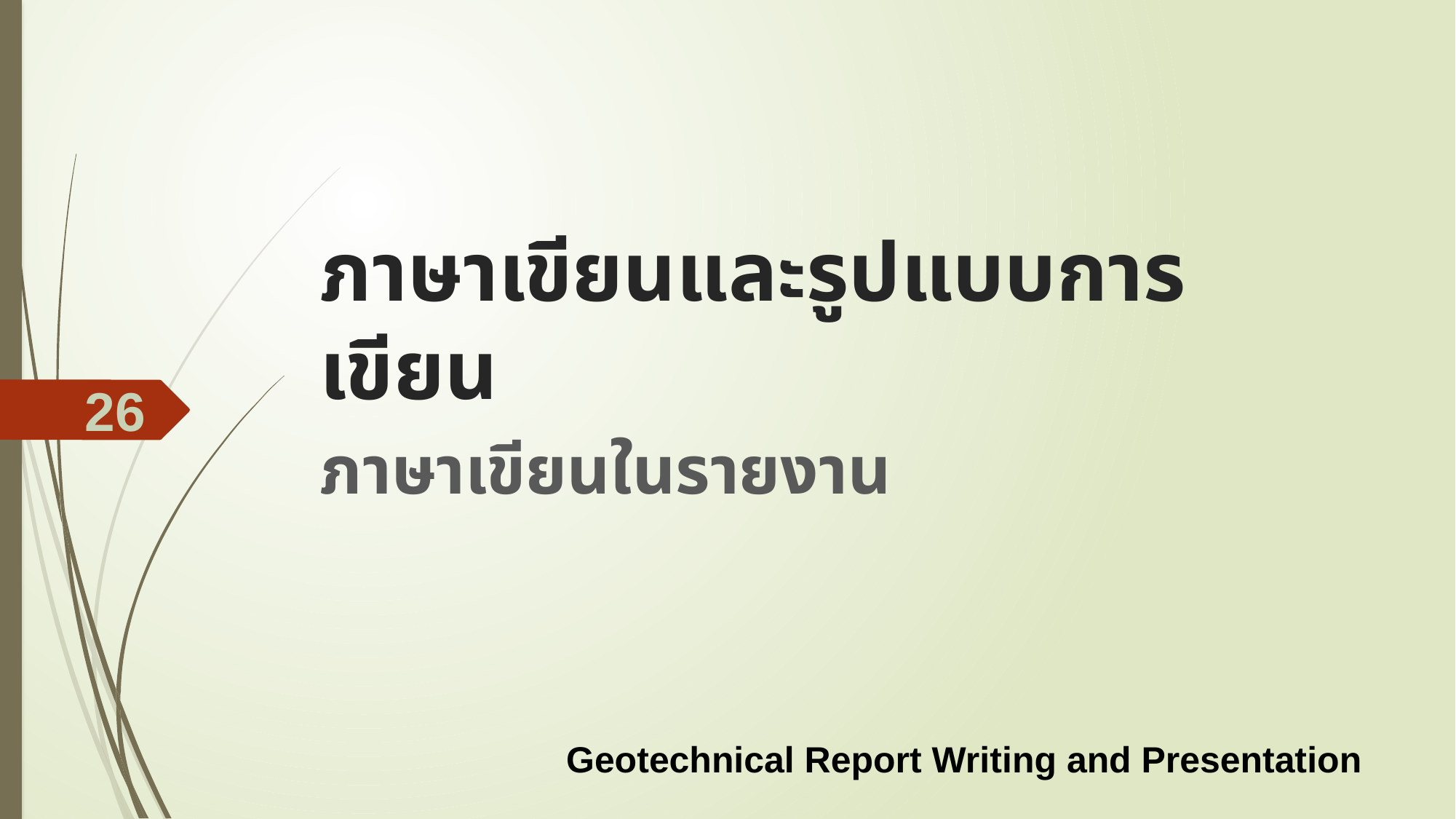

# ภาษาเขียนและรูปแบบการเขียน
26
ภาษาเขียนในรายงาน
Geotechnical Report Writing and Presentation